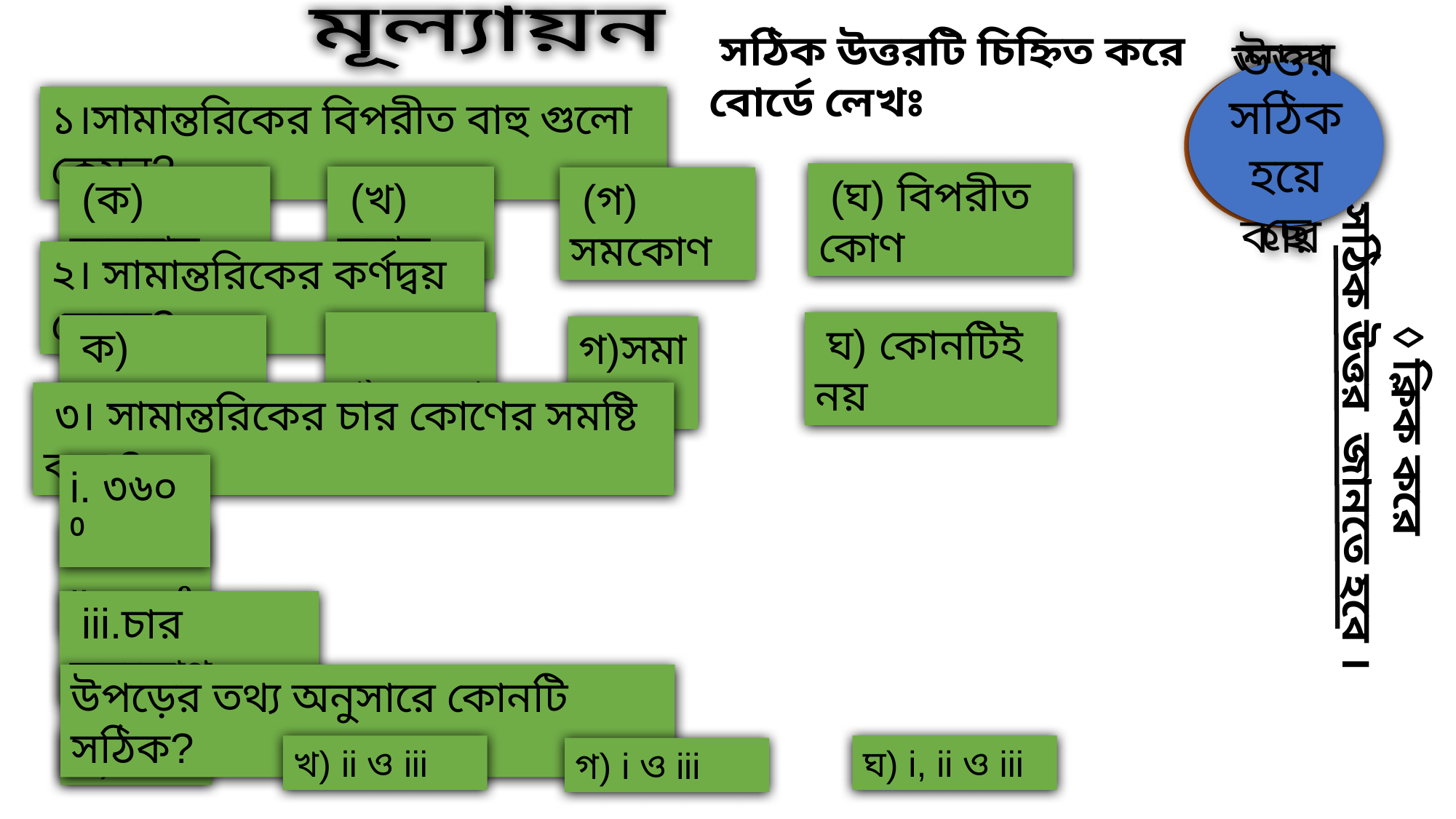

মূল্যায়ন
 সঠিক উত্তরটি চিহ্নিত করে বোর্ডে লেখঃ
উত্তর সঠিক হয়েছে
আবার চেষ্টা করি
১।সামান্তরিকের বিপরীত বাহু গুলো কেমন?
 (ঘ) বিপরীত কোণ
 (ক) অসমান
 (খ) সমান
 (গ) সমকোণ
২। সামান্তরিকের কর্ণদ্বয় কেমন?
◊ ক্লিক করে
সঠিক উত্তর  জানতে হবে ।
 খ)অসমান
 ঘ) কোনটিই নয়
 ক) সমান্তরাল
গ)সমান
 ৩। সামান্তরিকের চার কোণের সমষ্টি কত ?
i. ৩৬০ ⁰
 ii.১৮০⁰
 iii.চার সমকোণ
উপড়ের তথ্য অনুসারে কোনটি সঠিক?
ক) i ও ii
খ) ii ও iii
ঘ) i, ii ও iii
গ) i ও iii